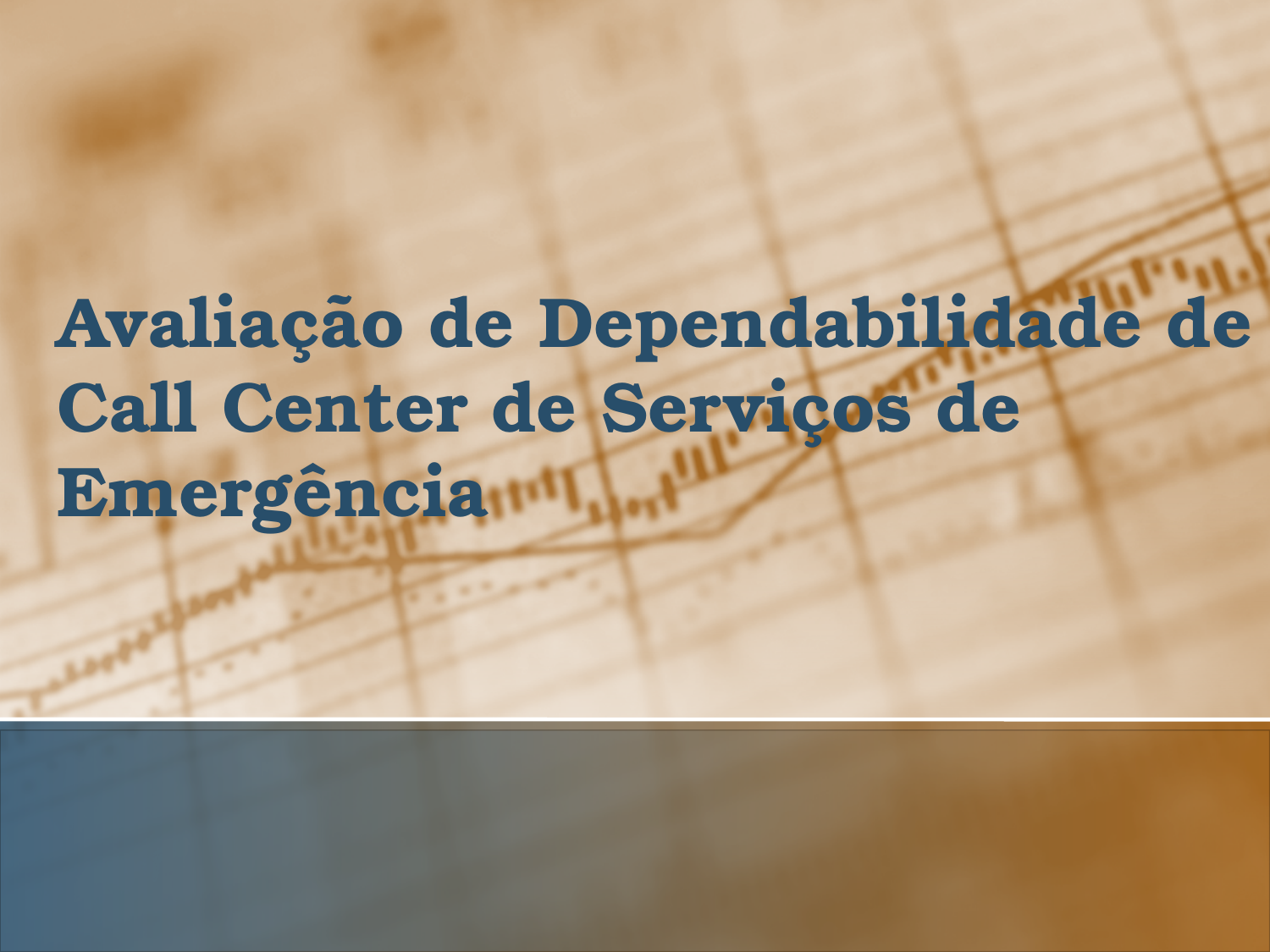

# Avaliação de Dependabilidade de Call Center de Serviços de Emergência